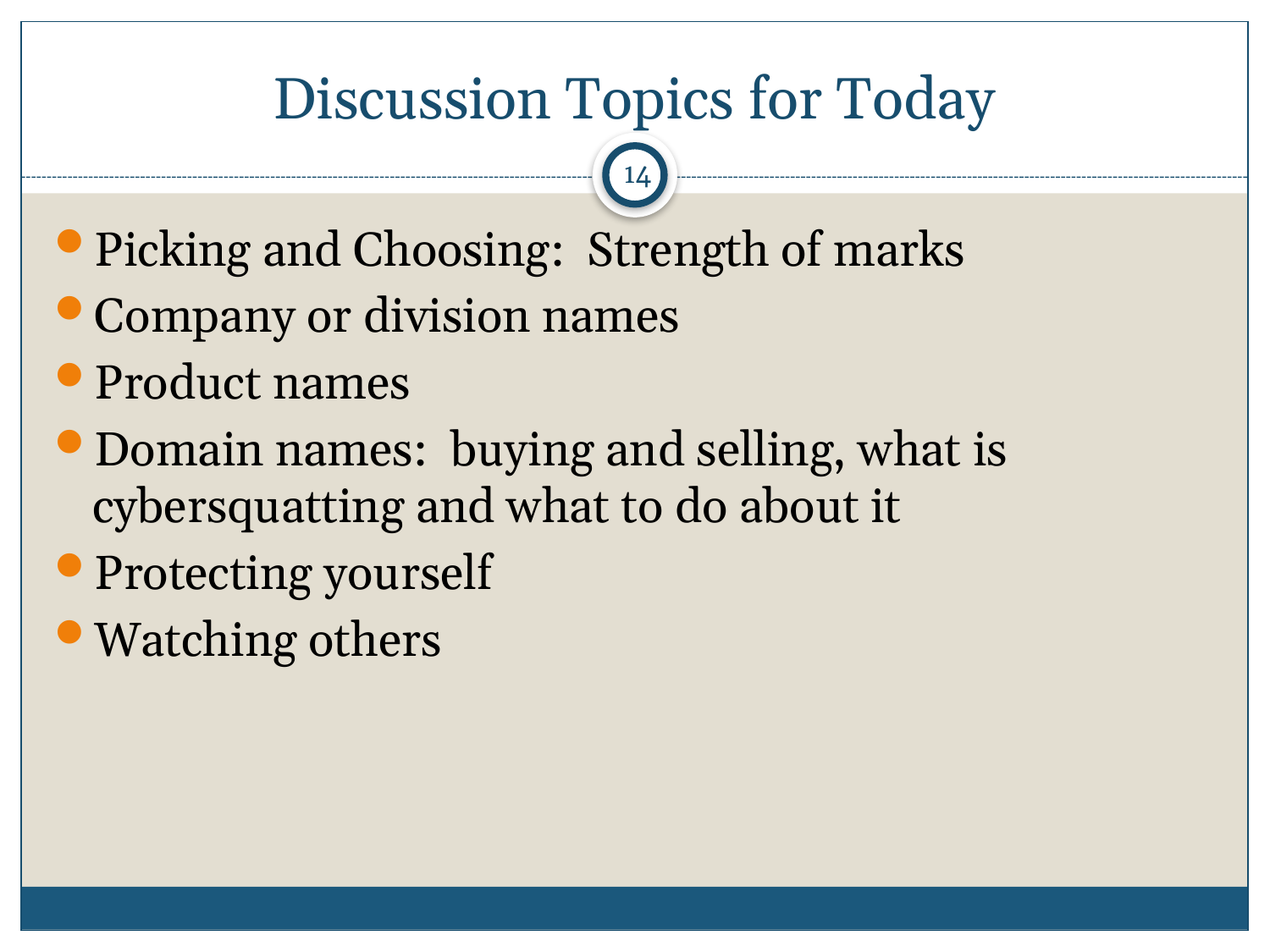

# Discussion Topics for Today
14
Picking and Choosing:  Strength of marks
Company or division names
Product names
Domain names:  buying and selling, what is cybersquatting and what to do about it
Protecting yourself
Watching others